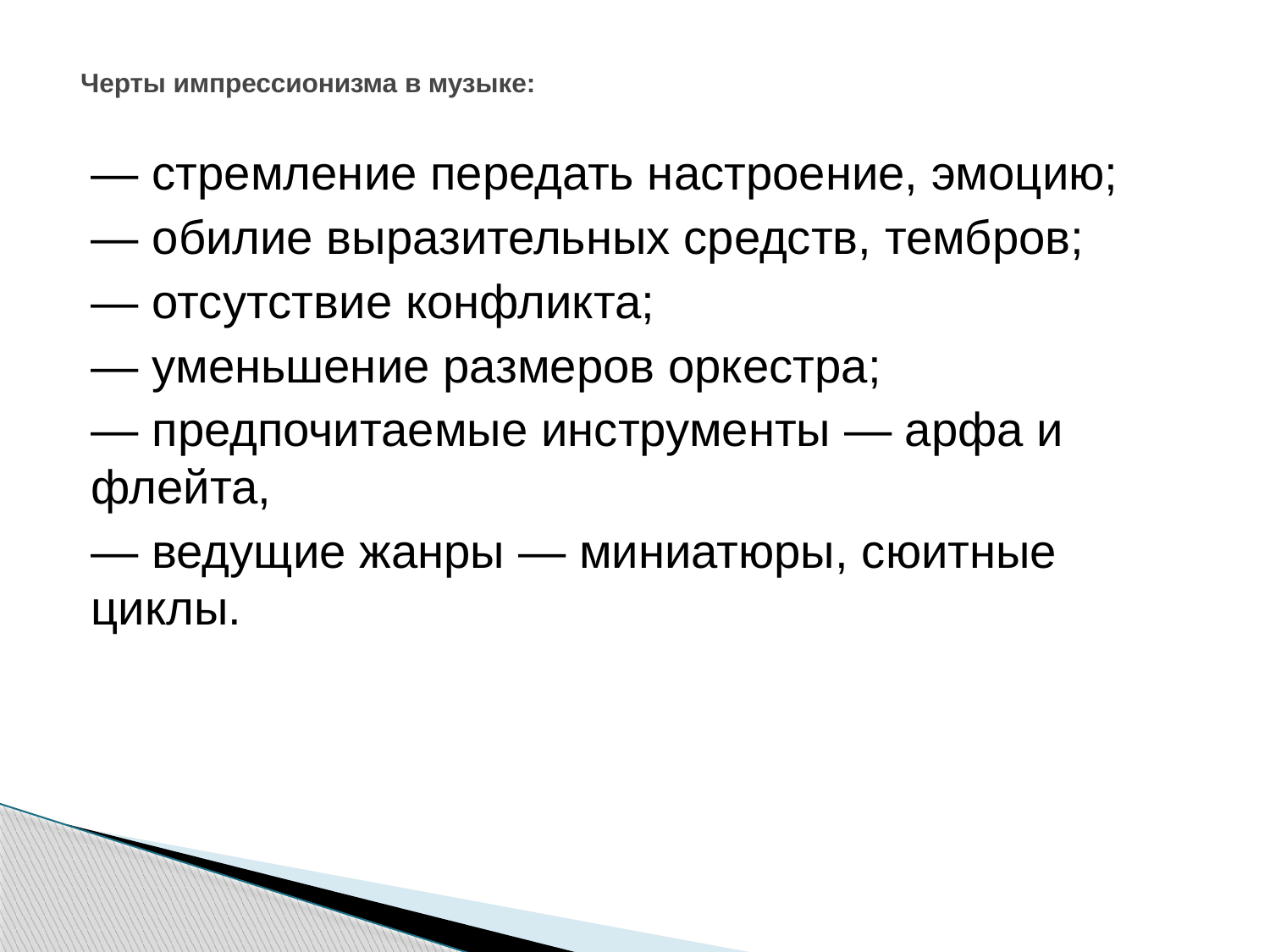

# Черты импрессионизма в музыке:
— стремление передать настроение, эмоцию;
— обилие выразительных средств, тембров;
— отсутствие конфликта;
— уменьшение размеров оркестра;
— предпочитаемые инструменты — арфа и флейта,
— ведущие жанры — миниатюры, сюитные циклы.